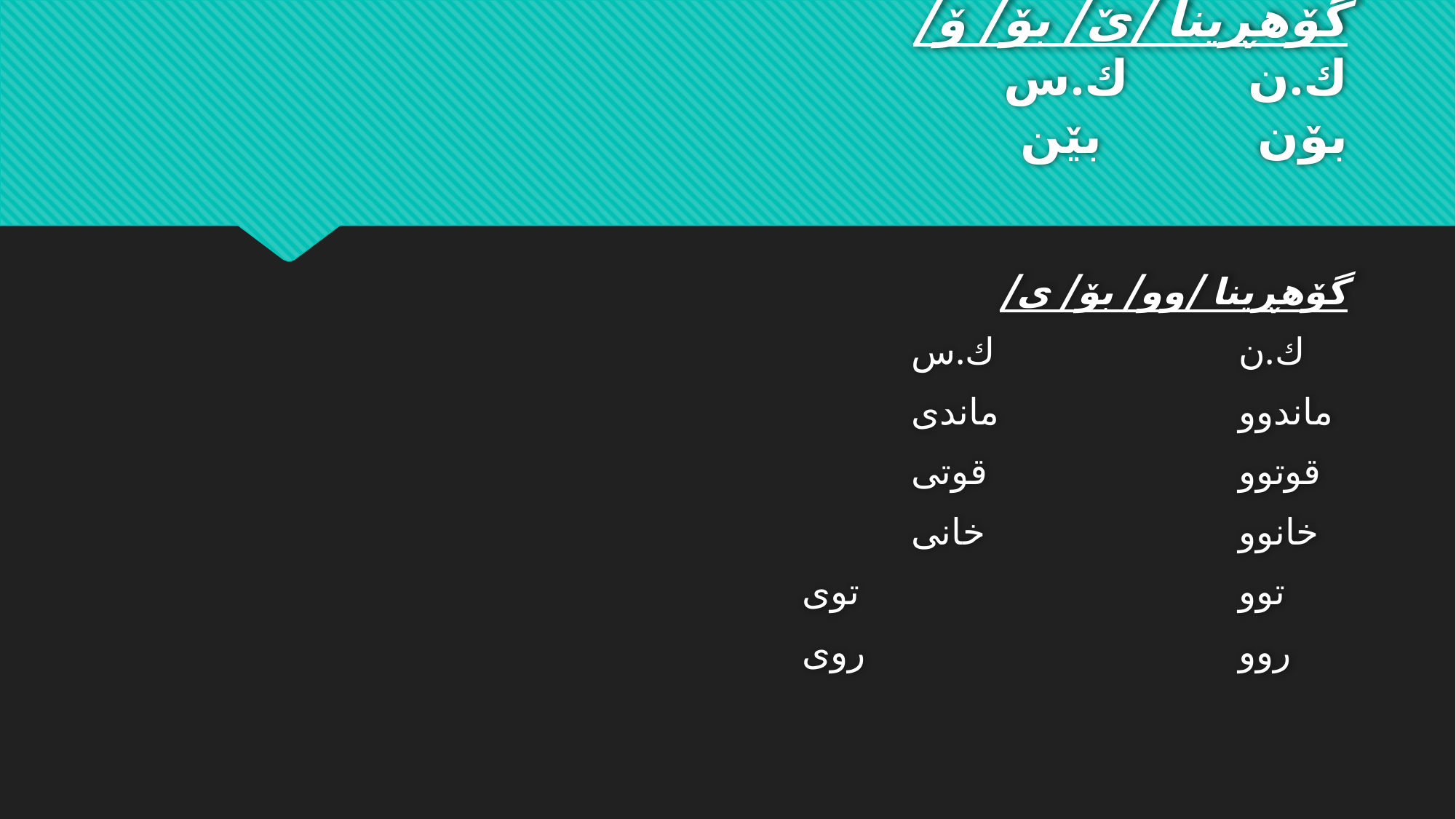

# گۆهڕینا /ێ/ بۆ/ ۆ/ ك.ن			ك.س بۆن			بێن
	گۆهڕینا /وو/ بۆ/ ی/
	ك.ن			ك.س
	ماندوو			 ماندی
	قوتوو		 	قوتی
	خانوو		 	خانی
	توو		 		توی
	روو		 		روی